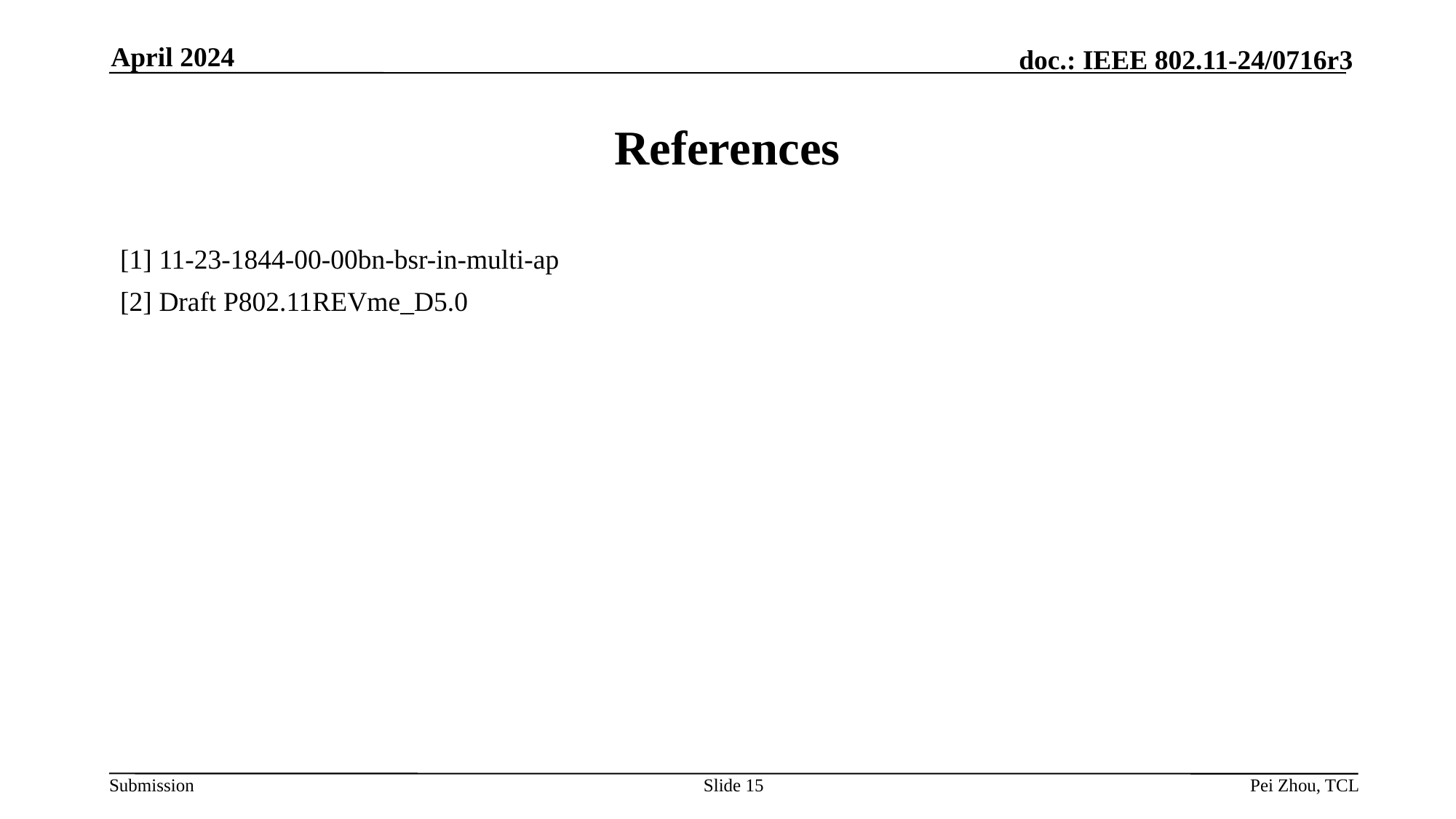

April 2024
# References
[1] 11-23-1844-00-00bn-bsr-in-multi-ap
[2] Draft P802.11REVme_D5.0
Slide 15
Pei Zhou, TCL